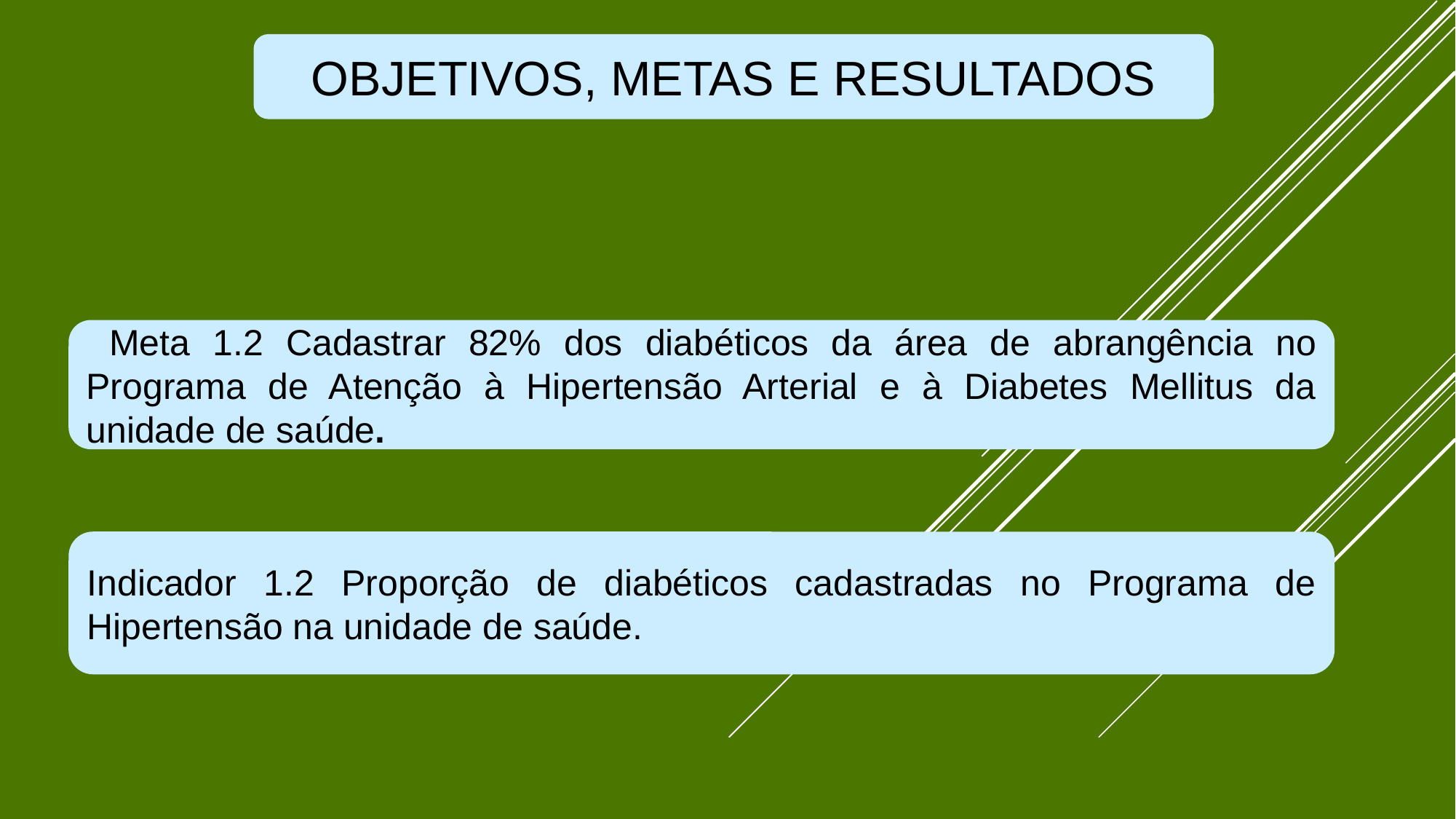

OBJETIVOS, METAS E RESULTADOS
 Meta 1.2 Cadastrar 82% dos diabéticos da área de abrangência no Programa de Atenção à Hipertensão Arterial e à Diabetes Mellitus da unidade de saúde.
Indicador 1.2 Proporção de diabéticos cadastradas no Programa de Hipertensão na unidade de saúde.